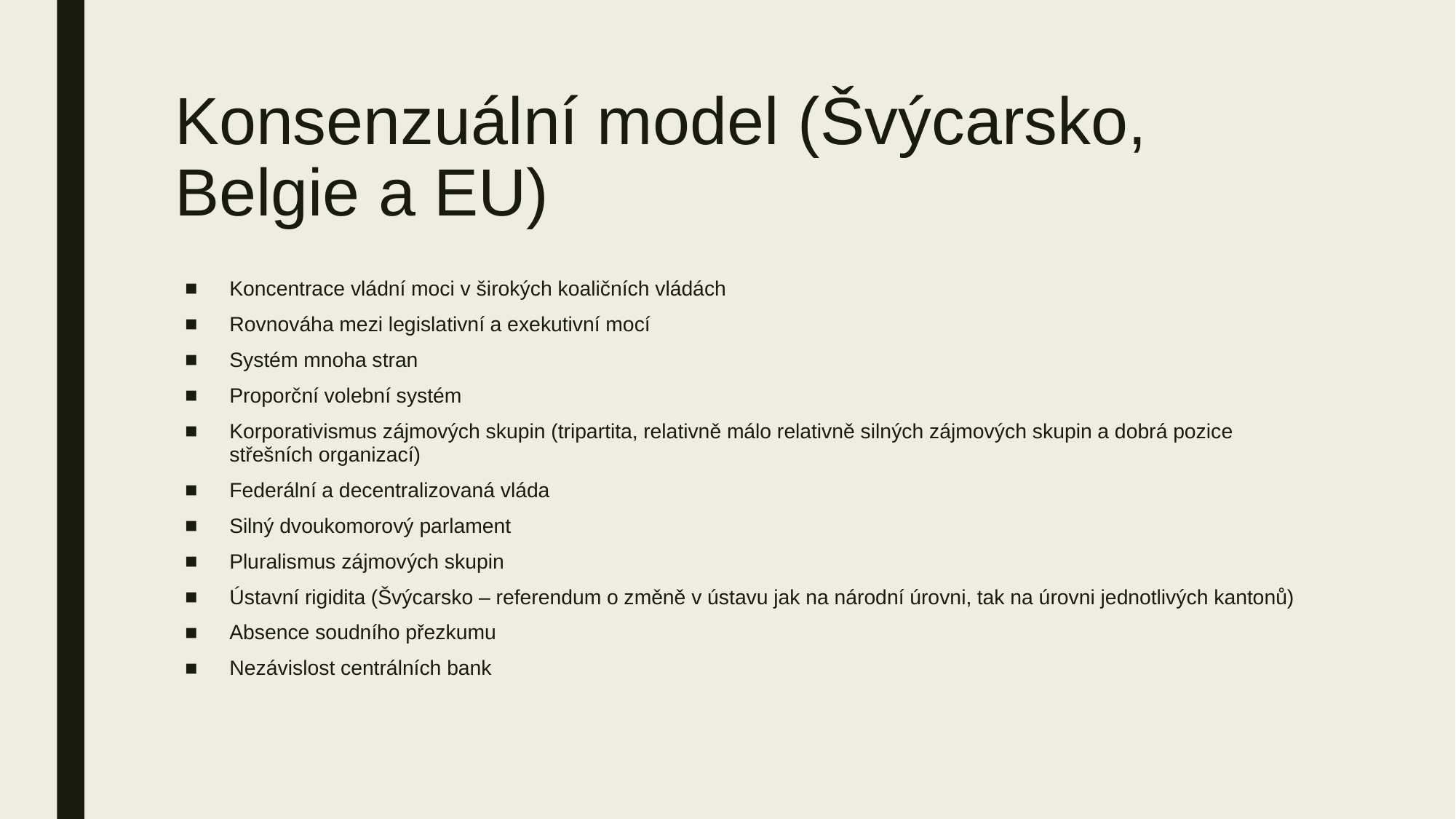

# Konsenzuální model (Švýcarsko, Belgie a EU)
Koncentrace vládní moci v širokých koaličních vládách
Rovnováha mezi legislativní a exekutivní mocí
Systém mnoha stran
Proporční volební systém
Korporativismus zájmových skupin (tripartita, relativně málo relativně silných zájmových skupin a dobrá pozice střešních organizací)
Federální a decentralizovaná vláda
Silný dvoukomorový parlament
Pluralismus zájmových skupin
Ústavní rigidita (Švýcarsko – referendum o změně v ústavu jak na národní úrovni, tak na úrovni jednotlivých kantonů)
Absence soudního přezkumu
Nezávislost centrálních bank